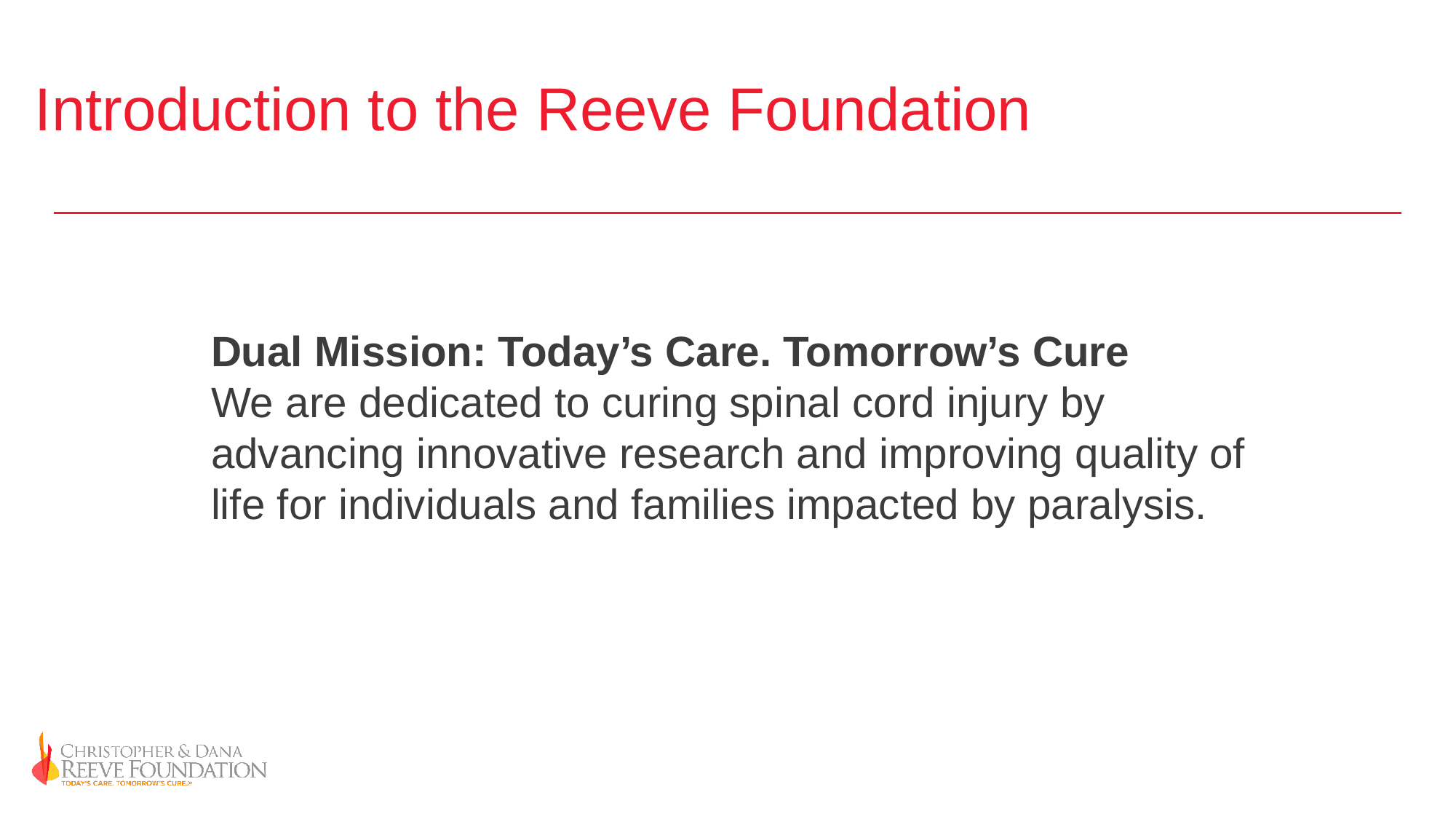

# Introduction to the Reeve Foundation
Dual Mission: Today’s Care. Tomorrow’s Cure
We are dedicated to curing spinal cord injury by advancing innovative research and improving quality of life for individuals and families impacted by paralysis.